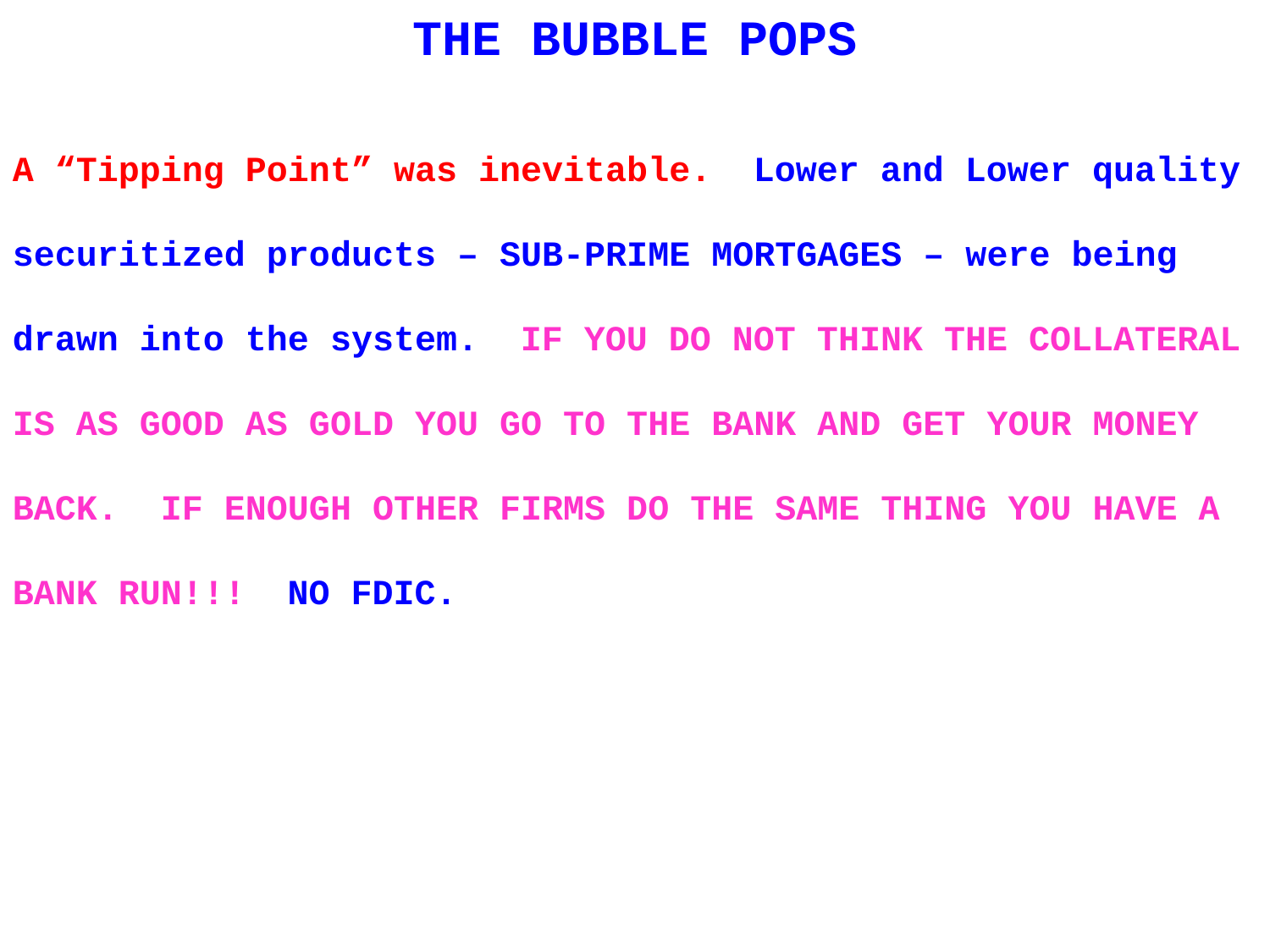

THE BUBBLE POPS

A “Tipping Point” was inevitable.  Lower and Lower quality securitized products – SUB-PRIME MORTGAGES – were being drawn into the system.  IF YOU DO NOT THINK THE COLLATERAL IS AS GOOD AS GOLD YOU GO TO THE BANK AND GET YOUR MONEY BACK.  IF ENOUGH OTHER FIRMS DO THE SAME THING YOU HAVE A BANK RUN!!!  NO FDIC.